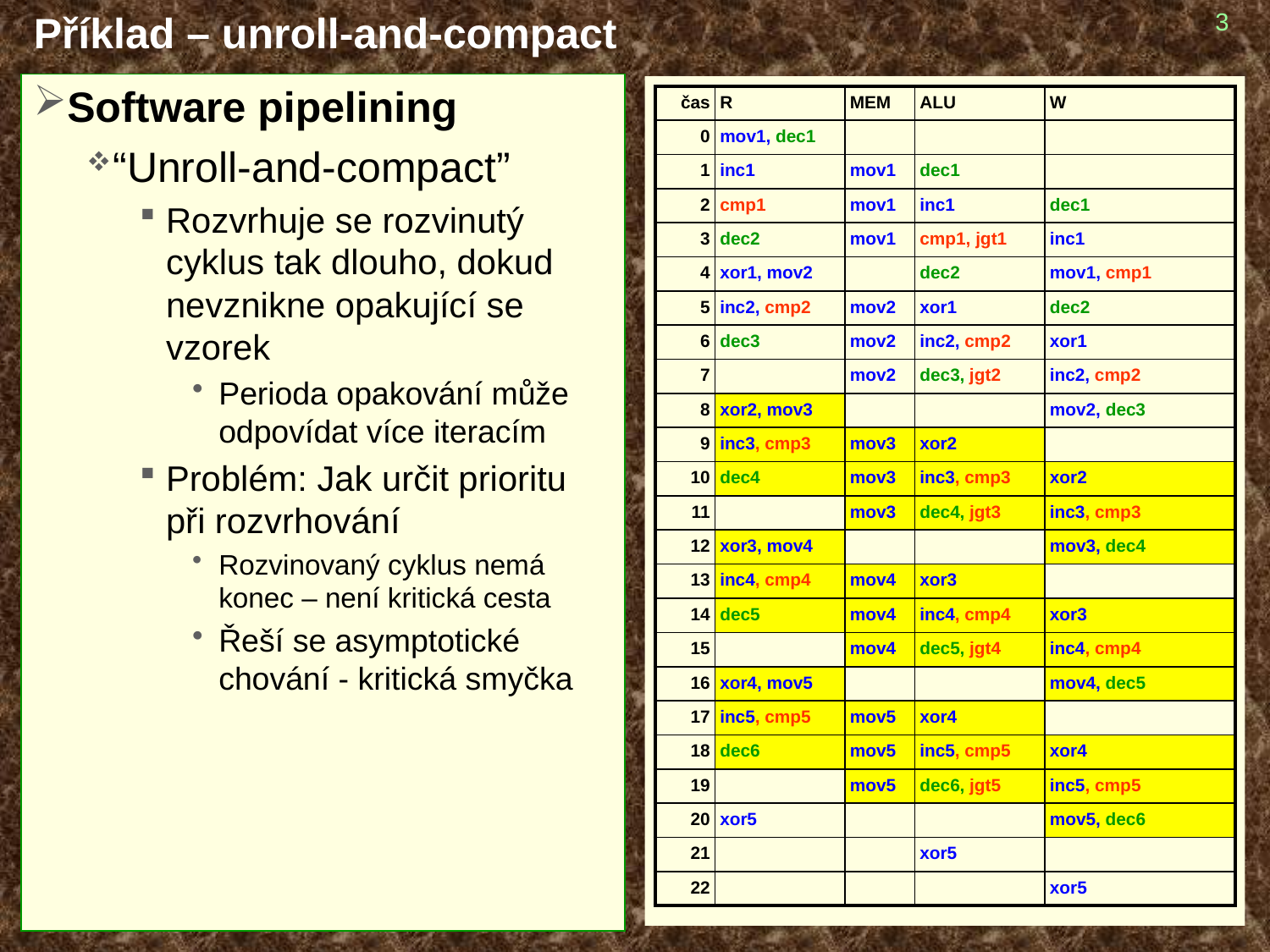

# Příklad – unroll-and-compact
3
Software pipelining
“Unroll-and-compact”
Rozvrhuje se rozvinutý cyklus tak dlouho, dokud nevznikne opakující se vzorek
Perioda opakování může odpovídat více iteracím
Problém: Jak určit prioritu při rozvrhování
Rozvinovaný cyklus nemá konec – není kritická cesta
Řeší se asymptotické chování - kritická smyčka

| čas | R | MEM | ALU | W |
| --- | --- | --- | --- | --- |
| 0 | mov1, dec1 |  |  |  |
| 1 | inc1 | mov1 | dec1 |  |
| 2 | cmp1 | mov1 | inc1 | dec1 |
| 3 | dec2 | mov1 | cmp1, jgt1 | inc1 |
| 4 | xor1, mov2 |  | dec2 | mov1, cmp1 |
| 5 | inc2, cmp2 | mov2 | xor1 | dec2 |
| 6 | dec3 | mov2 | inc2, cmp2 | xor1 |
| 7 |  | mov2 | dec3, jgt2 | inc2, cmp2 |
| 8 | xor2, mov3 |  |  | mov2, dec3 |
| 9 | inc3, cmp3 | mov3 | xor2 |  |
| 10 | dec4 | mov3 | inc3, cmp3 | xor2 |
| 11 |  | mov3 | dec4, jgt3 | inc3, cmp3 |
| 12 | xor3, mov4 |  |  | mov3, dec4 |
| 13 | inc4, cmp4 | mov4 | xor3 |  |
| 14 | dec5 | mov4 | inc4, cmp4 | xor3 |
| 15 |  | mov4 | dec5, jgt4 | inc4, cmp4 |
| 16 | xor4, mov5 |  |  | mov4, dec5 |
| 17 | inc5, cmp5 | mov5 | xor4 |  |
| 18 | dec6 | mov5 | inc5, cmp5 | xor4 |
| 19 |  | mov5 | dec6, jgt5 | inc5, cmp5 |
| 20 | xor5 |  |  | mov5, dec6 |
| 21 |  |  | xor5 |  |
| 22 |  |  |  | xor5 |